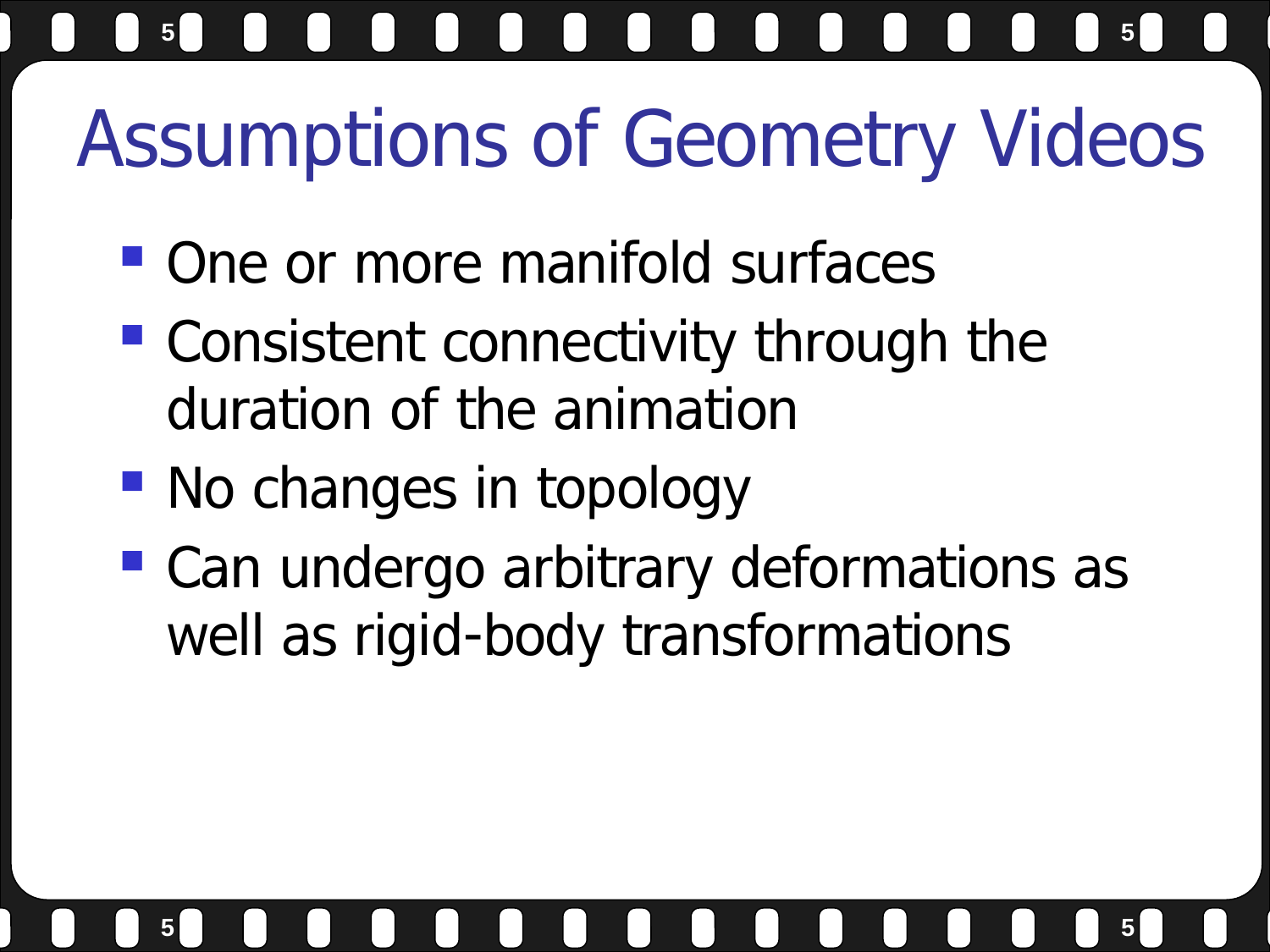

# Assumptions of Geometry Videos
One or more manifold surfaces
Consistent connectivity through the duration of the animation
No changes in topology
Can undergo arbitrary deformations as well as rigid-body transformations

5